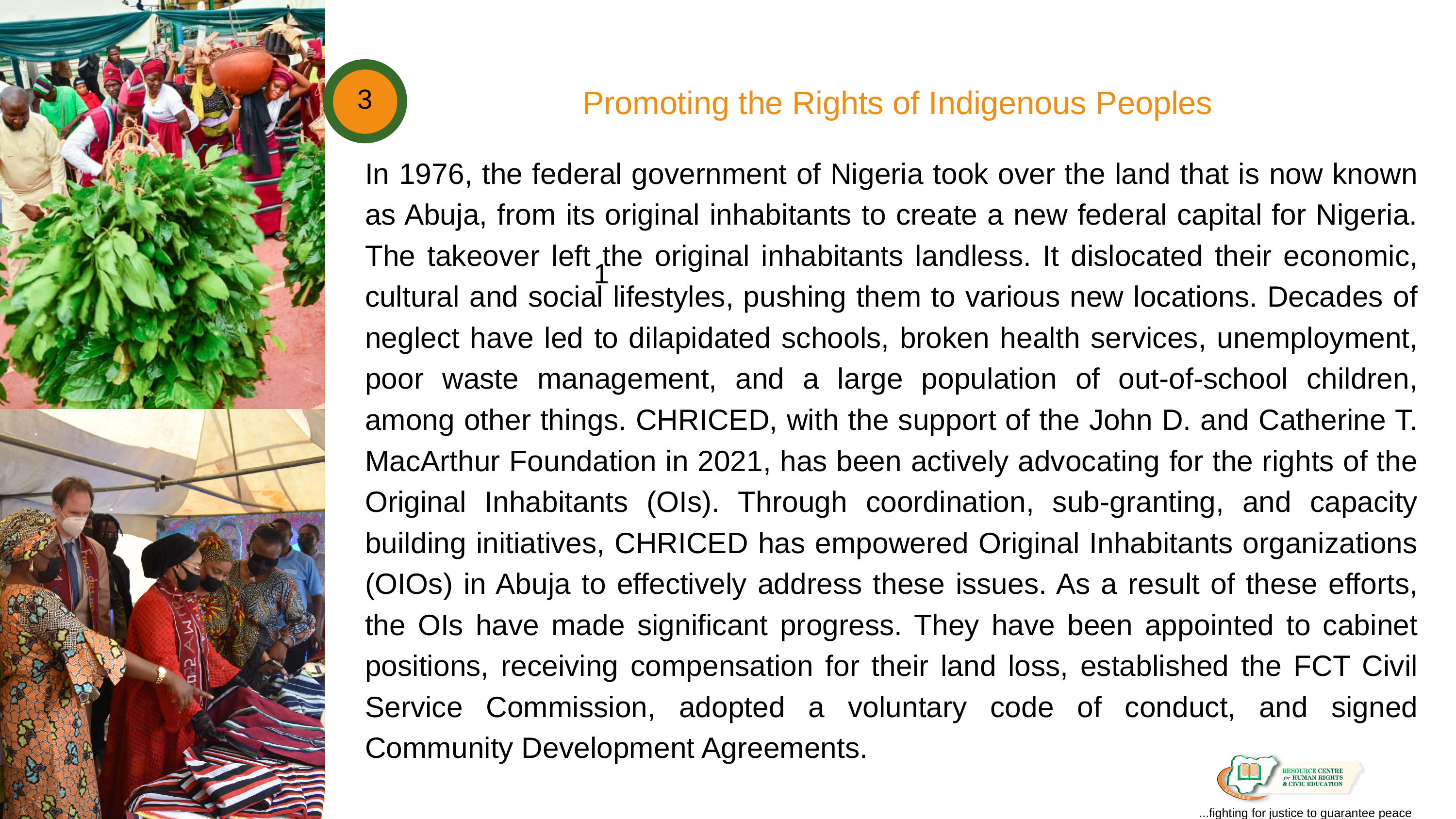

3
3
Promoting the Rights of Indigenous Peoples
In 1976, the federal government of Nigeria took over the land that is now known as Abuja, from its original inhabitants to create a new federal capital for Nigeria. The takeover left the original inhabitants landless. It dislocated their economic, cultural and social lifestyles, pushing them to various new locations. Decades of neglect have led to dilapidated schools, broken health services, unemployment, poor waste management, and a large population of out-of-school children, among other things. CHRICED, with the support of the John D. and Catherine T. MacArthur Foundation in 2021, has been actively advocating for the rights of the Original Inhabitants (OIs). Through coordination, sub-granting, and capacity building initiatives, CHRICED has empowered Original Inhabitants organizations (OIOs) in Abuja to effectively address these issues. As a result of these efforts, the OIs have made significant progress. They have been appointed to cabinet positions, receiving compensation for their land loss, established the FCT Civil Service Commission, adopted a voluntary code of conduct, and signed Community Development Agreements.

1

...fighting for justice to guarantee peace